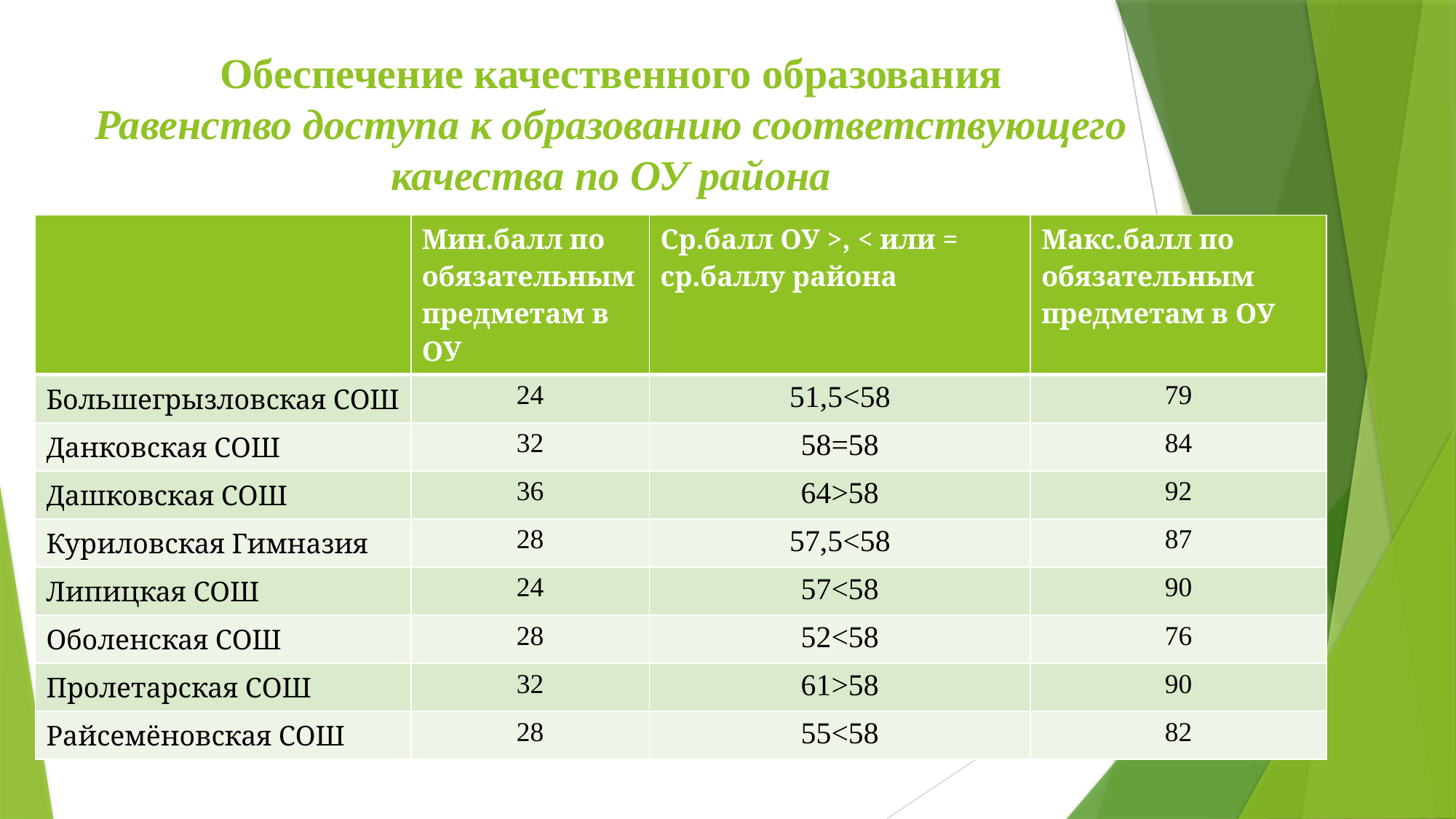

# Обеспечение качественного образования Равенство доступа к образованию соответствующего качества по ОУ района
|  | Мин.балл по обязательным предметам в ОУ | Ср.балл ОУ >, < или = ср.баллу района | Макс.балл по обязательным предметам в ОУ |
| --- | --- | --- | --- |
| Большегрызловская СОШ | 24 | 51,5<58 | 79 |
| Данковская СОШ | 32 | 58=58 | 84 |
| Дашковская СОШ | 36 | 64>58 | 92 |
| Куриловская Гимназия | 28 | 57,5<58 | 87 |
| Липицкая СОШ | 24 | 57<58 | 90 |
| Оболенская СОШ | 28 | 52<58 | 76 |
| Пролетарская СОШ | 32 | 61>58 | 90 |
| Райсемёновская СОШ | 28 | 55<58 | 82 |